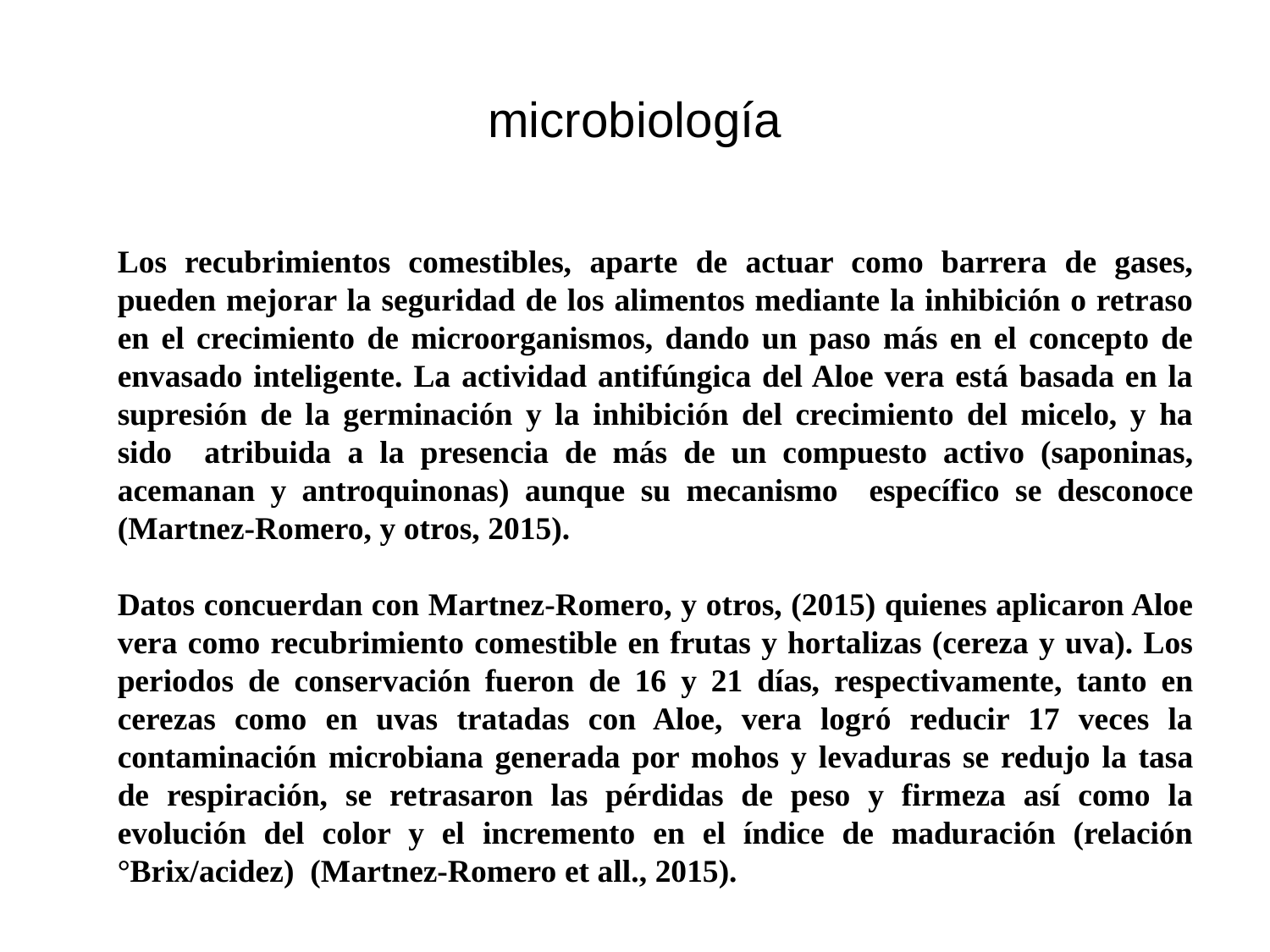

# microbiología
Los recubrimientos comestibles, aparte de actuar como barrera de gases, pueden mejorar la seguridad de los alimentos mediante la inhibición o retraso en el crecimiento de microorganismos, dando un paso más en el concepto de envasado inteligente. La actividad antifúngica del Aloe vera está basada en la supresión de la germinación y la inhibición del crecimiento del micelo, y ha sido  atribuida a la presencia de más de un compuesto activo (saponinas, acemanan y antroquinonas) aunque su mecanismo  específico se desconoce (Martnez-Romero, y otros, 2015).

Datos concuerdan con Martnez-Romero, y otros, (2015) quienes aplicaron Aloe vera como recubrimiento comestible en frutas y hortalizas (cereza y uva). Los periodos de conservación fueron de 16 y 21 días, respectivamente, tanto en cerezas como en uvas tratadas con Aloe, vera logró reducir 17 veces la contaminación microbiana generada por mohos y levaduras se redujo la tasa de respiración, se retrasaron las pérdidas de peso y firmeza así como la evolución del color y el incremento en el índice de maduración (relación °Brix/acidez)  (Martnez-Romero et all., 2015).